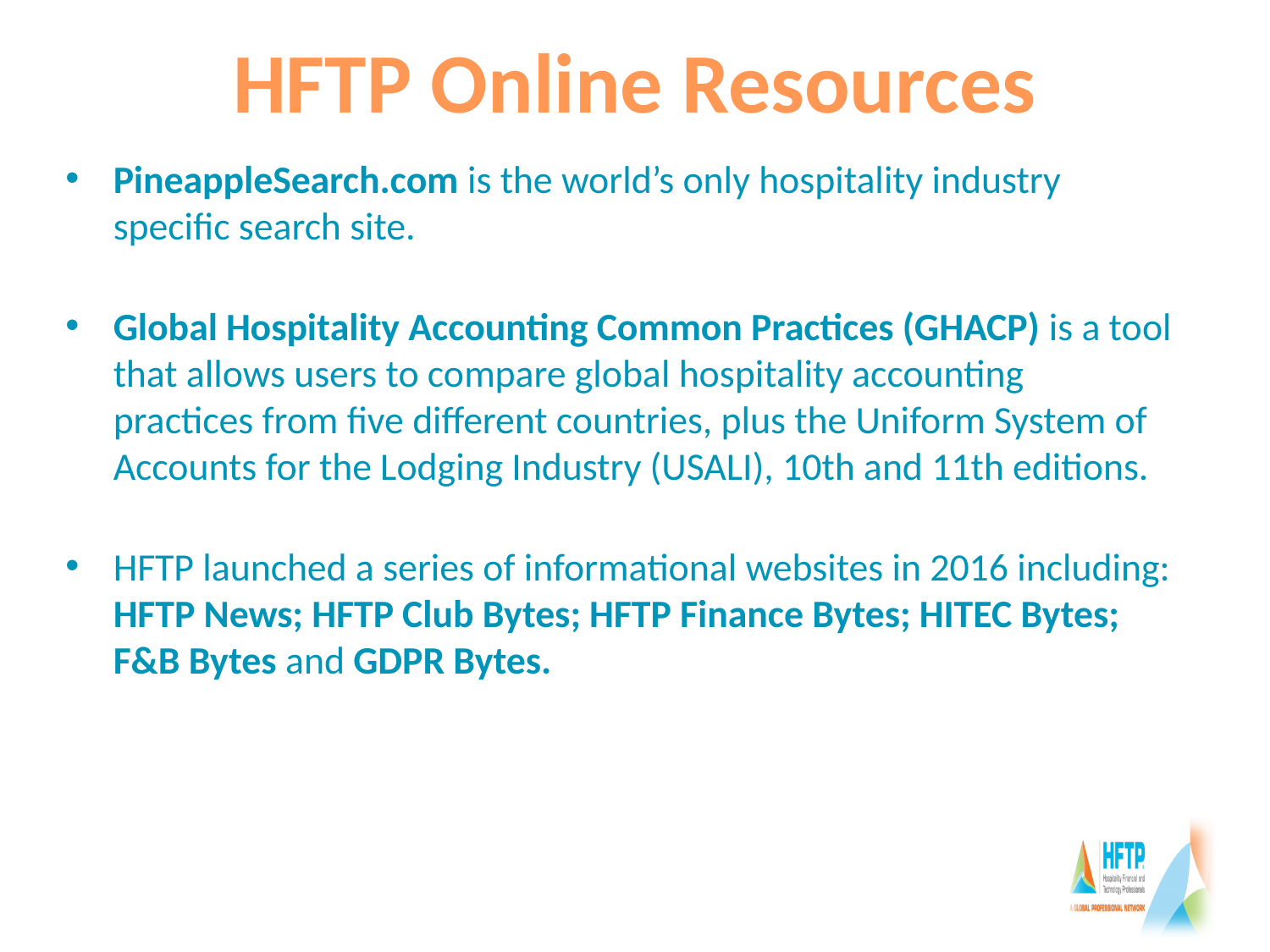

# HFTP Online Resources
PineappleSearch.com is the world’s only hospitality industry specific search site.
Global Hospitality Accounting Common Practices (GHACP) is a tool that allows users to compare global hospitality accounting practices from five different countries, plus the Uniform System of Accounts for the Lodging Industry (USALI), 10th and 11th editions.
HFTP launched a series of informational websites in 2016 including: HFTP News; HFTP Club Bytes; HFTP Finance Bytes; HITEC Bytes; F&B Bytes and GDPR Bytes.